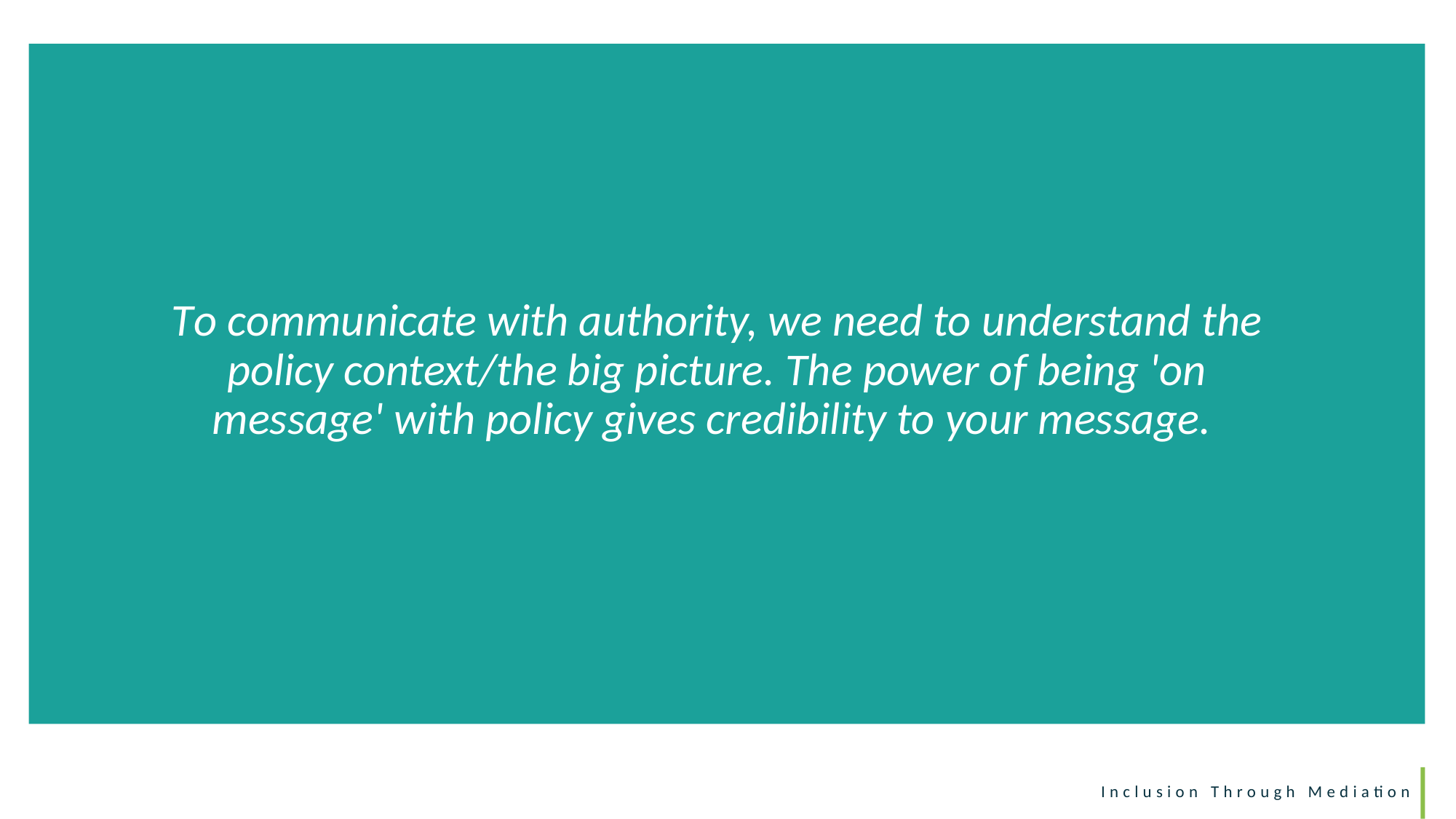

To communicate with authority, we need to understand the policy context/the big picture. The power of being 'on message' with policy gives credibility to your message.